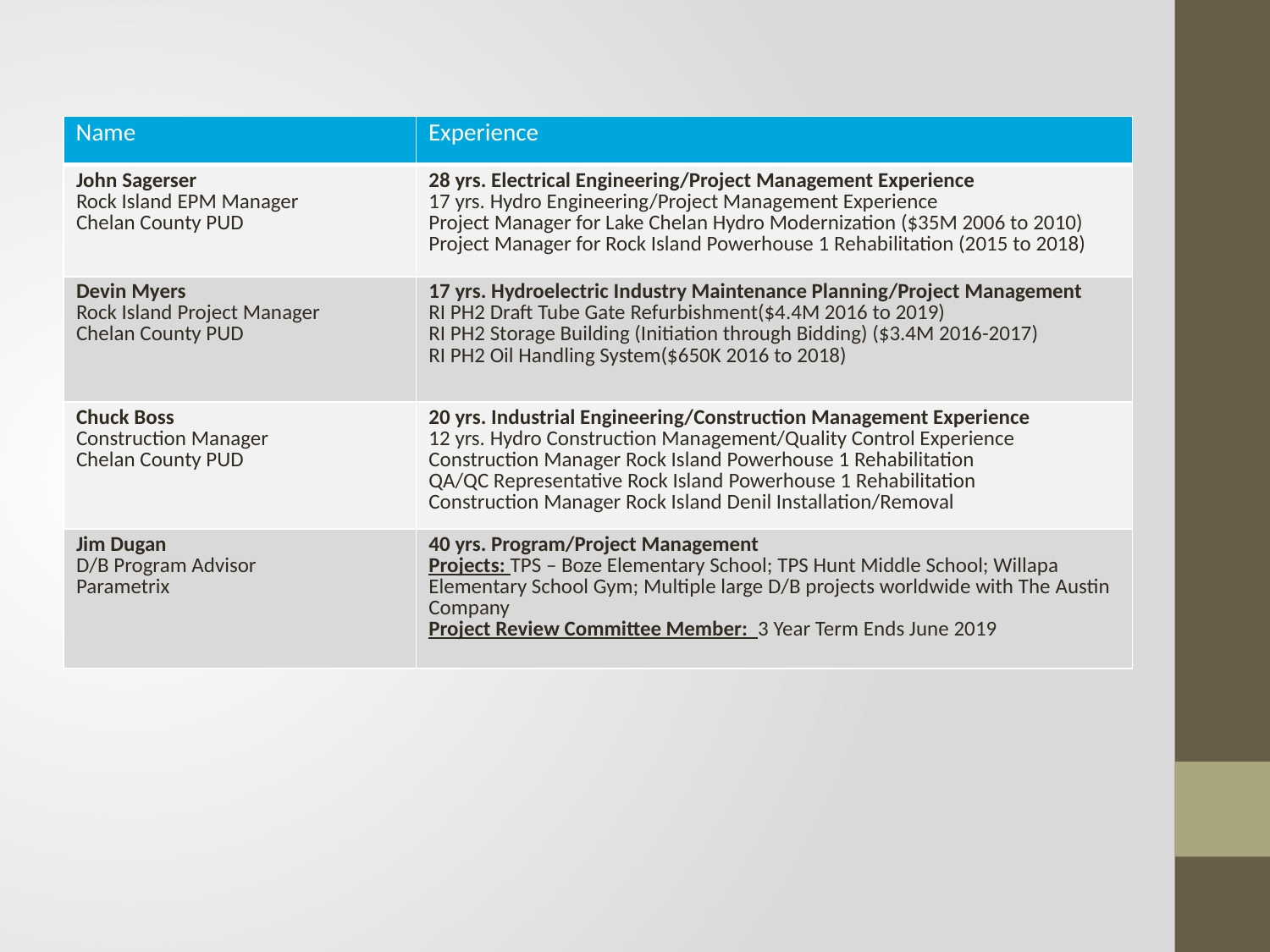

| Name | Experience |
| --- | --- |
| John Sagerser Rock Island EPM Manager Chelan County PUD | 28 yrs. Electrical Engineering/Project Management Experience 17 yrs. Hydro Engineering/Project Management Experience Project Manager for Lake Chelan Hydro Modernization ($35M 2006 to 2010) Project Manager for Rock Island Powerhouse 1 Rehabilitation (2015 to 2018) |
| Devin Myers Rock Island Project Manager Chelan County PUD | 17 yrs. Hydroelectric Industry Maintenance Planning/Project Management RI PH2 Draft Tube Gate Refurbishment($4.4M 2016 to 2019) RI PH2 Storage Building (Initiation through Bidding) ($3.4M 2016-2017) RI PH2 Oil Handling System($650K 2016 to 2018) |
| Chuck Boss Construction Manager Chelan County PUD | 20 yrs. Industrial Engineering/Construction Management Experience 12 yrs. Hydro Construction Management/Quality Control Experience Construction Manager Rock Island Powerhouse 1 Rehabilitation QA/QC Representative Rock Island Powerhouse 1 Rehabilitation Construction Manager Rock Island Denil Installation/Removal |
| Jim Dugan D/B Program Advisor Parametrix | 40 yrs. Program/Project Management Projects: TPS – Boze Elementary School; TPS Hunt Middle School; Willapa Elementary School Gym; Multiple large D/B projects worldwide with The Austin Company Project Review Committee Member: 3 Year Term Ends June 2019 |